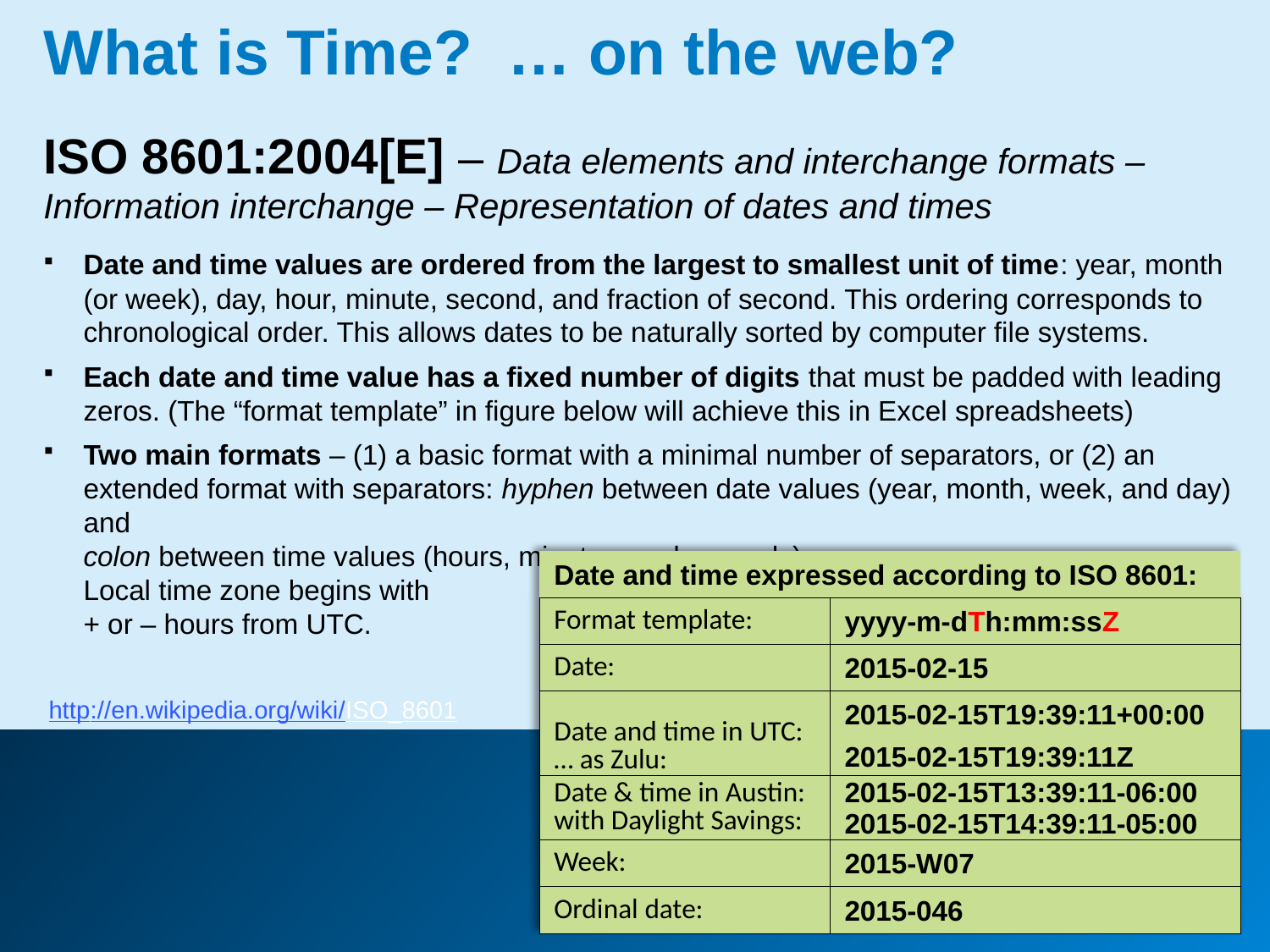

# What is Time?  … on the web?
ISO 8601:2004[E] – Data elements and interchange formats –
Information interchange – Representation of dates and times
Date and time values are ordered from the largest to smallest unit of time: year, month (or week), day, hour, minute, second, and fraction of second. This ordering corresponds to chronological order. This allows dates to be naturally sorted by computer file systems.
Each date and time value has a fixed number of digits that must be padded with leading zeros. (The “format template” in figure below will achieve this in Excel spreadsheets)
Two main formats – (1) a basic format with a minimal number of separators, or (2) an extended format with separators: hyphen between date values (year, month, week, and day) and
colon between time values (hours, minutes, and seconds).
Local time zone begins with
+ or – hours from UTC.

 http://en.wikipedia.org/wiki/ISO_8601
| Date and time expressed according to ISO 8601: |  |
| --- | --- |
| Format template: | yyyy-m-dTh:mm:ssZ |
| Date: | 2015-02-15 |
| Date and time in UTC: … as Zulu: | 2015-02-15T19:39:11+00:00 |
|  | 2015-02-15T19:39:11Z |
| Date & time in Austin: with Daylight Savings: | 2015-02-15T13:39:11-06:00 2015-02-15T14:39:11-05:00 |
| Week: | 2015-W07 |
| Ordinal date: | 2015-046 |